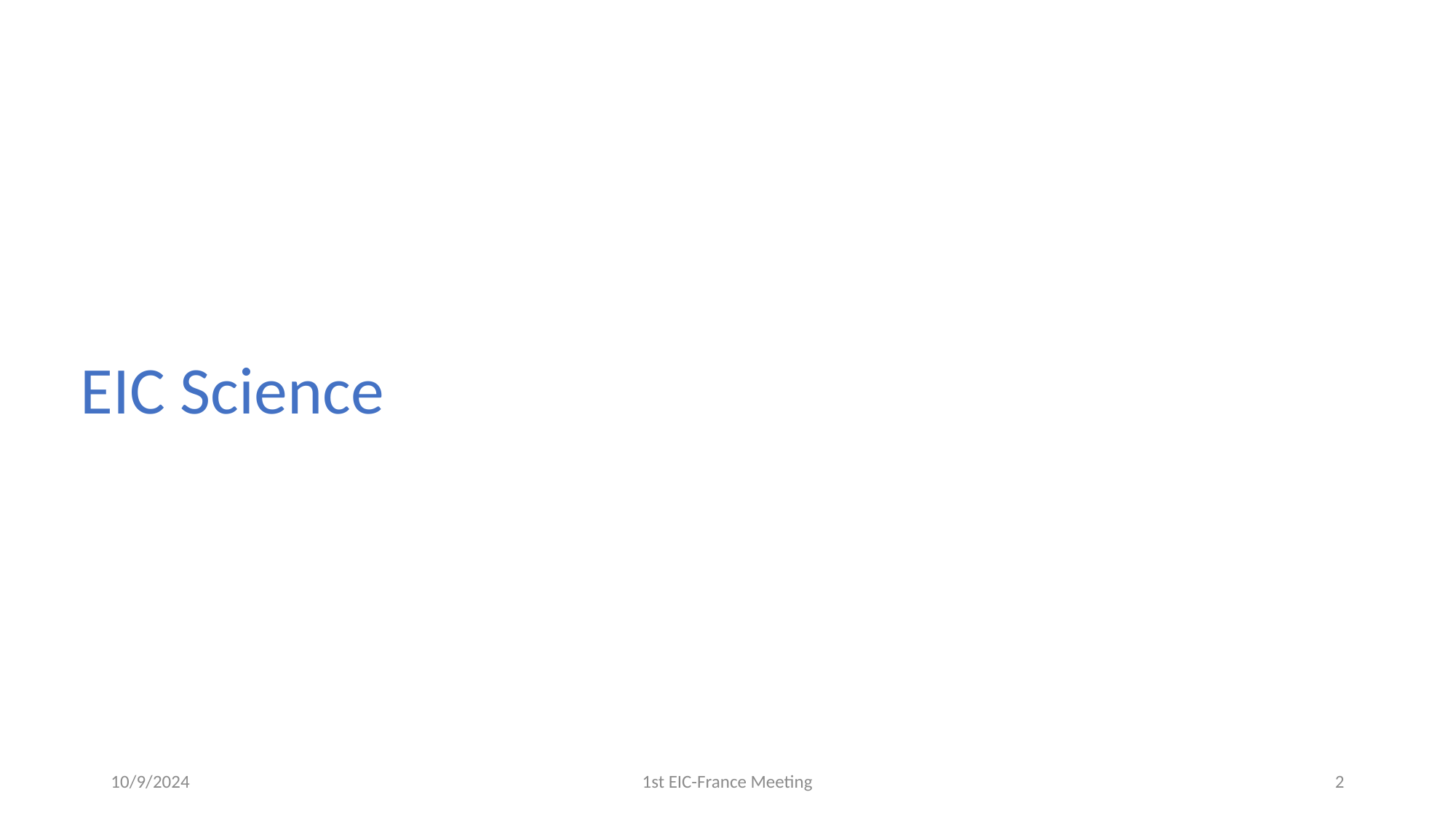

# EIC Science
10/9/2024
1st EIC-France Meeting
2